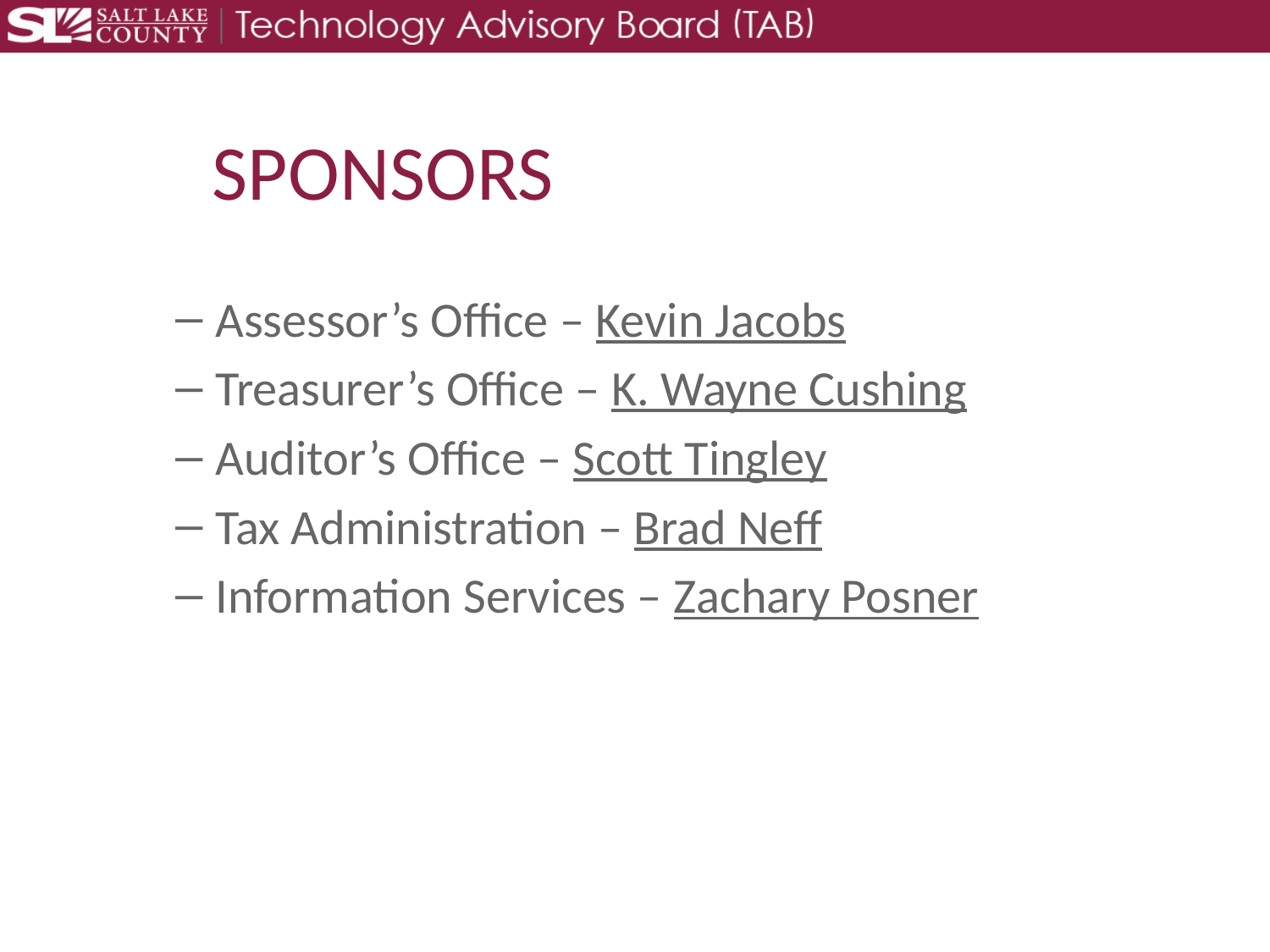

# SPONSORS
Assessor’s Office – Kevin Jacobs
Treasurer’s Office – K. Wayne Cushing
Auditor’s Office – Scott Tingley
Tax Administration – Brad Neff
Information Services – Zachary Posner